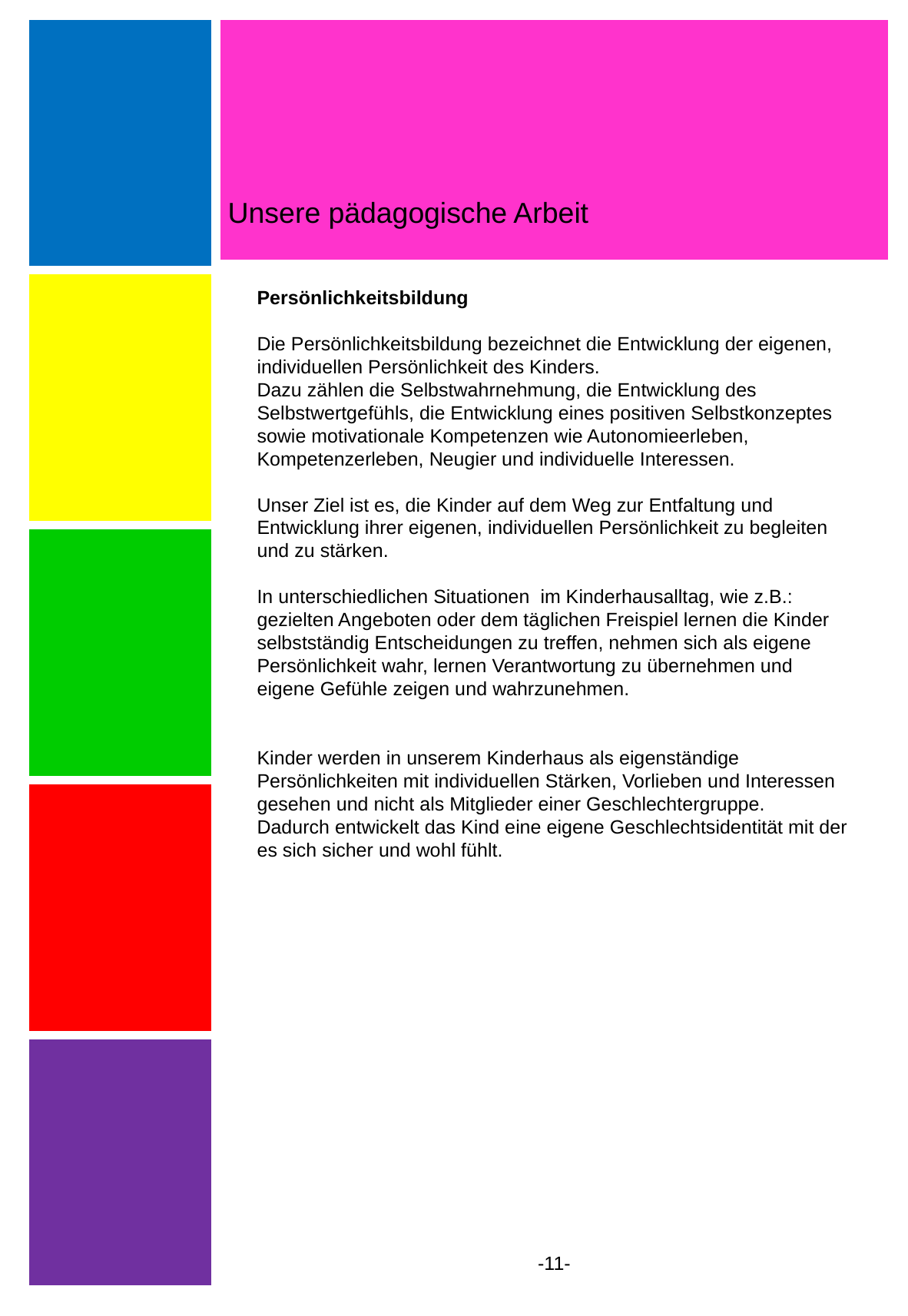

Unsere pädagogische Arbeit
|  |
| --- |
|  |
|  |
|  |
|  |

Persönlichkeitsbildung

Die Persönlichkeitsbildung bezeichnet die Entwicklung der eigenen, individuellen Persönlichkeit des Kinders.
Dazu zählen die Selbstwahrnehmung, die Entwicklung des Selbstwertgefühls, die Entwicklung eines positiven Selbstkonzeptes sowie motivationale Kompetenzen wie Autonomieerleben, Kompetenzerleben, Neugier und individuelle Interessen.

Unser Ziel ist es, die Kinder auf dem Weg zur Entfaltung und Entwicklung ihrer eigenen, individuellen Persönlichkeit zu begleiten und zu stärken.

In unterschiedlichen Situationen  im Kinderhausalltag, wie z.B.: gezielten Angeboten oder dem täglichen Freispiel lernen die Kinder selbstständig Entscheidungen zu treffen, nehmen sich als eigene Persönlichkeit wahr, lernen Verantwortung zu übernehmen und eigene Gefühle zeigen und wahrzunehmen.

Kinder werden in unserem Kinderhaus als eigenständige Persönlichkeiten mit individuellen Stärken, Vorlieben und Interessen gesehen und nicht als Mitglieder einer Geschlechtergruppe.
Dadurch entwickelt das Kind eine eigene Geschlechtsidentität mit der es sich sicher und wohl fühlt.

-11-